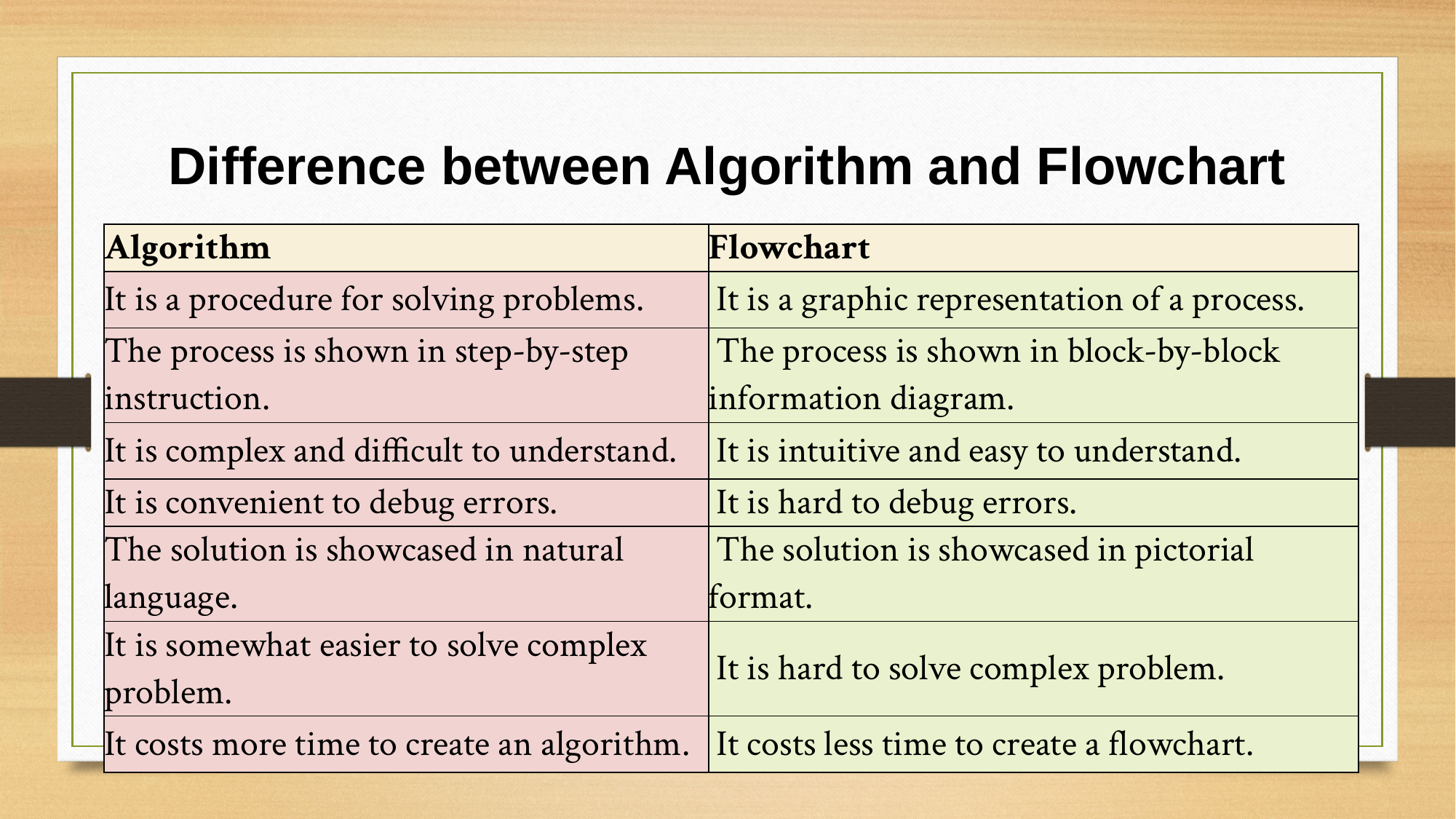

# Difference between Algorithm and Flowchart
| Algorithm | Flowchart |
| --- | --- |
| It is a procedure for solving problems. | It is a graphic representation of a process. |
| The process is shown in step-by-step instruction. | The process is shown in block-by-block information diagram. |
| It is complex and difficult to understand. | It is intuitive and easy to understand. |
| It is convenient to debug errors. | It is hard to debug errors. |
| The solution is showcased in natural language. | The solution is showcased in pictorial format. |
| It is somewhat easier to solve complex problem. | It is hard to solve complex problem. |
| It costs more time to create an algorithm. | It costs less time to create a flowchart. |